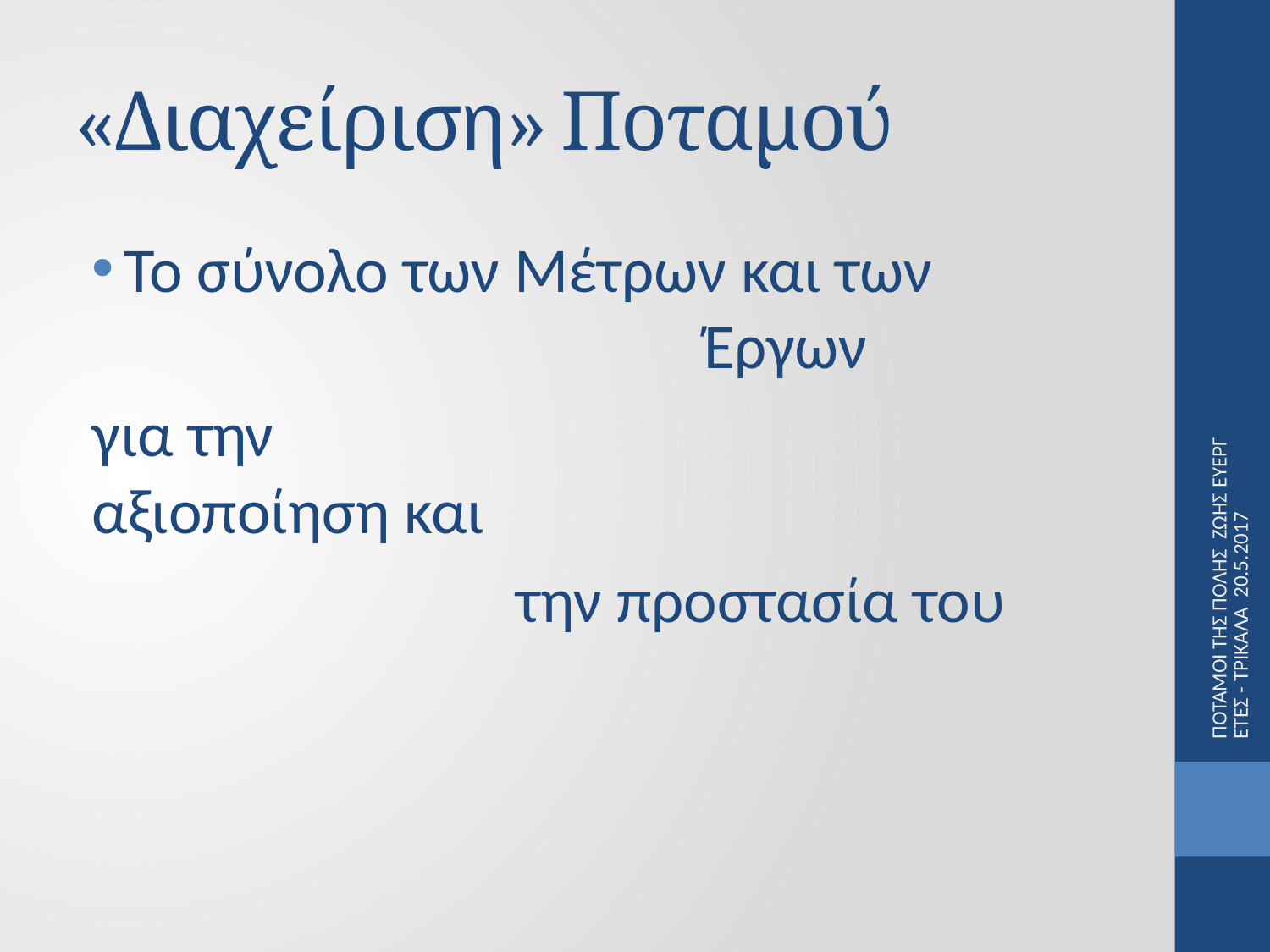

# «Διαχείριση» Ποταμού
Το σύνολο των Μέτρων και των 					     Έργων
για την 						αξιοποίηση και
			   την προστασία του
ΠΟΤΑΜΟΙ ΤΗΣ ΠΟΛΗΣ  ΖΩΗΣ ΕΥΕΡΓΕΤΕΣ - ΤΡΙΚΑΛΑ  20.5.2017